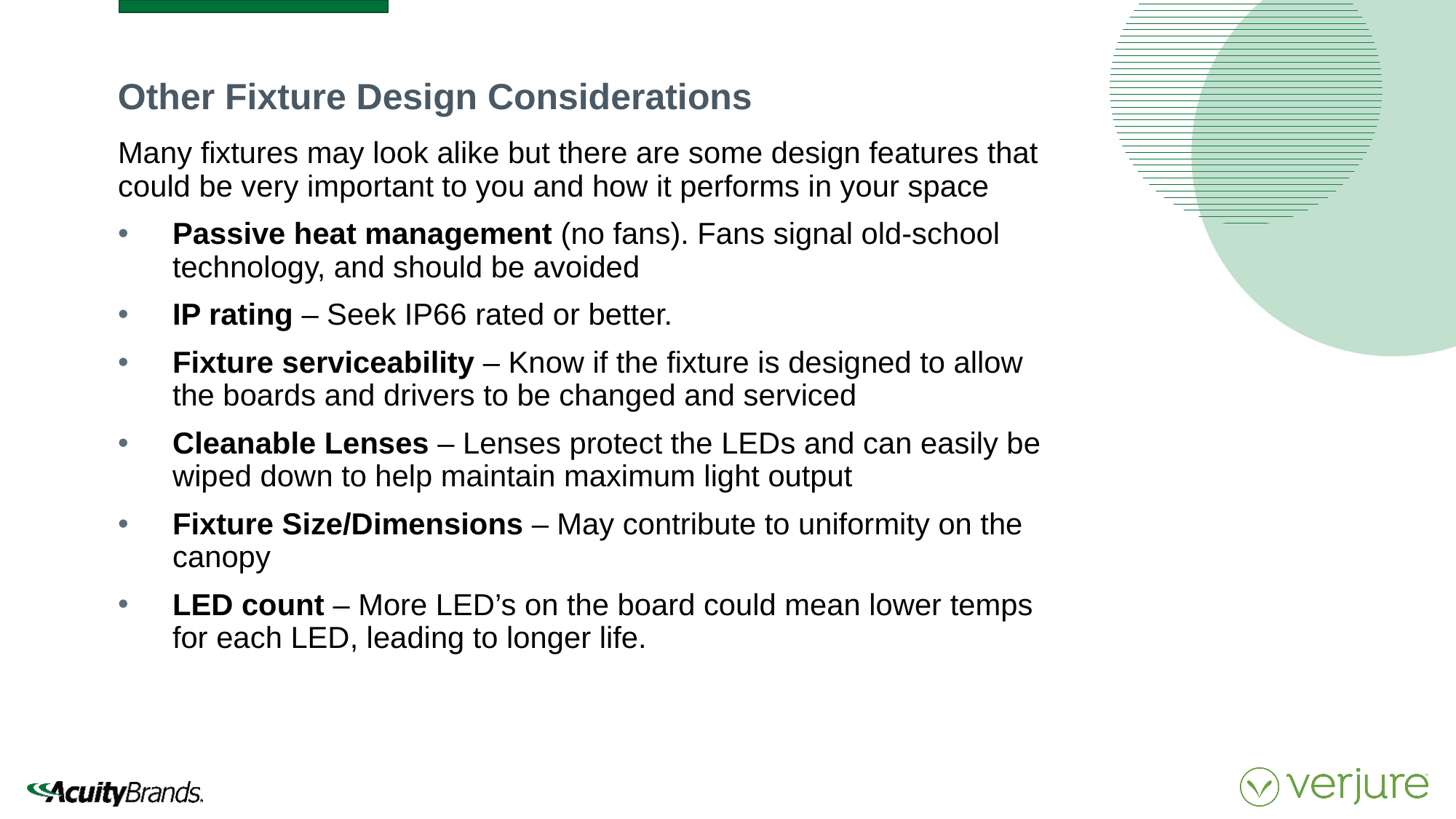

Other Fixture Design Considerations

Many fixtures may look alike but there are some design features that could be very important to you and how it performs in your space
Passive heat management (no fans). Fans signal old-school technology, and should be avoided
IP rating – Seek IP66 rated or better.
Fixture serviceability – Know if the fixture is designed to allow the boards and drivers to be changed and serviced
Cleanable Lenses – Lenses protect the LEDs and can easily be wiped down to help maintain maximum light output
Fixture Size/Dimensions – May contribute to uniformity on the canopy
LED count – More LED’s on the board could mean lower temps for each LED, leading to longer life.